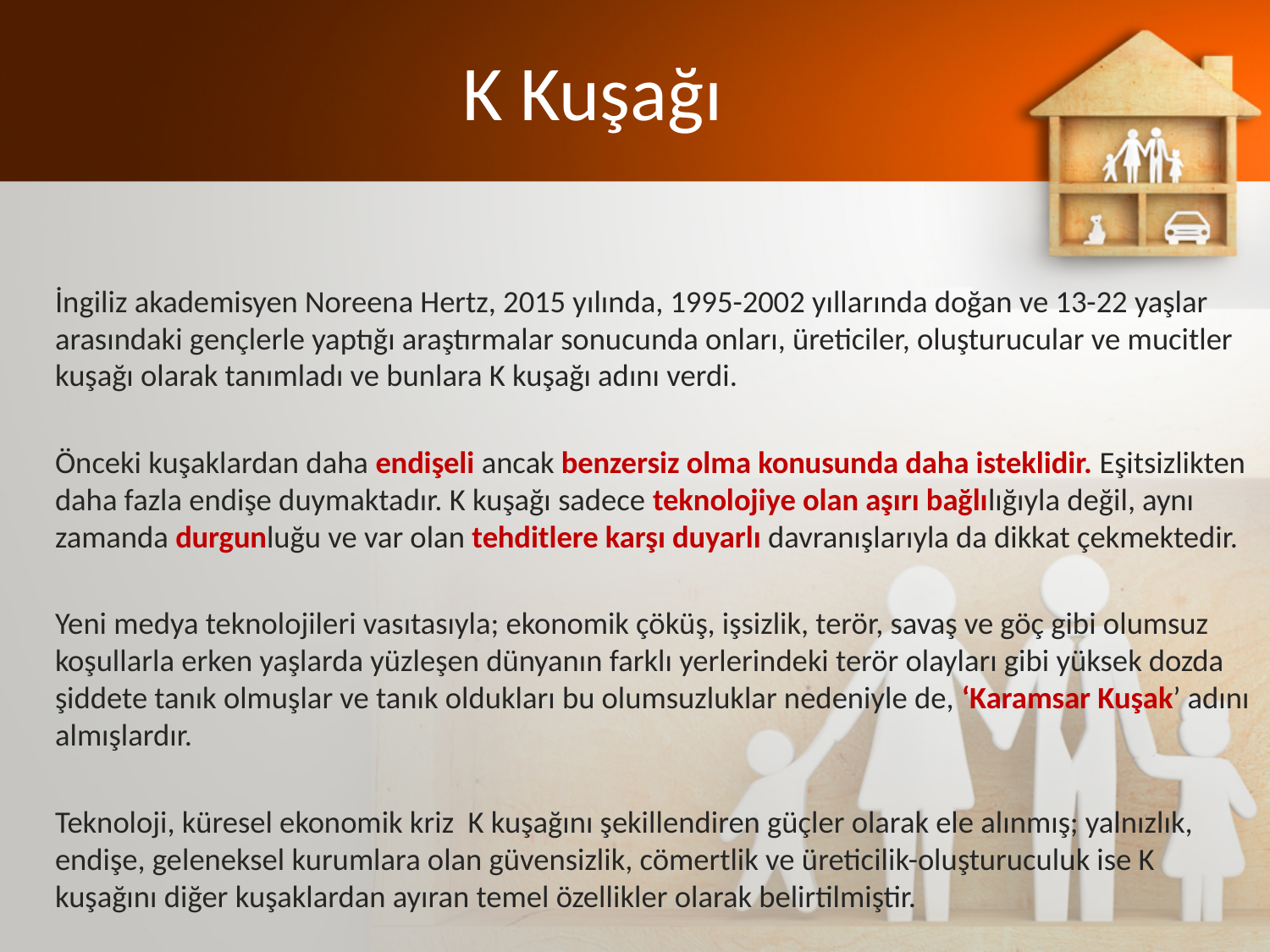

# K Kuşağı
İngiliz akademisyen Noreena Hertz, 2015 yılında, 1995-2002 yıllarında doğan ve 13-22 yaşlar arasındaki gençlerle yaptığı araştırmalar sonucunda onları, üreticiler, oluşturucular ve mucitler kuşağı olarak tanımladı ve bunlara K kuşağı adını verdi.

Önceki kuşaklardan daha endişeli ancak benzersiz olma konusunda daha isteklidir. Eşitsizlikten daha fazla endişe duymaktadır. K kuşağı sadece teknolojiye olan aşırı bağlılığıyla değil, aynı zamanda durgunluğu ve var olan tehditlere karşı duyarlı davranışlarıyla da dikkat çekmektedir.

Yeni medya teknolojileri vasıtasıyla; ekonomik çöküş, işsizlik, terör, savaş ve göç gibi olumsuz koşullarla erken yaşlarda yüzleşen dünyanın farklı yerlerindeki terör olayları gibi yüksek dozda şiddete tanık olmuşlar ve tanık oldukları bu olumsuzluklar nedeniyle de, ‘Karamsar Kuşak’ adını almışlardır.

Teknoloji, küresel ekonomik kriz  K kuşağını şekillendiren güçler olarak ele alınmış; yalnızlık, endişe, geleneksel kurumlara olan güvensizlik, cömertlik ve üreticilik-oluşturuculuk ise K kuşağını diğer kuşaklardan ayıran temel özellikler olarak belirtilmiştir.

İLK DEFA BİR KUŞAK EBEVEYNLERİNDEN BİR ŞEY ÖĞRENMİYOR ÖĞRETİYOR                          				(Sosyal Medya )